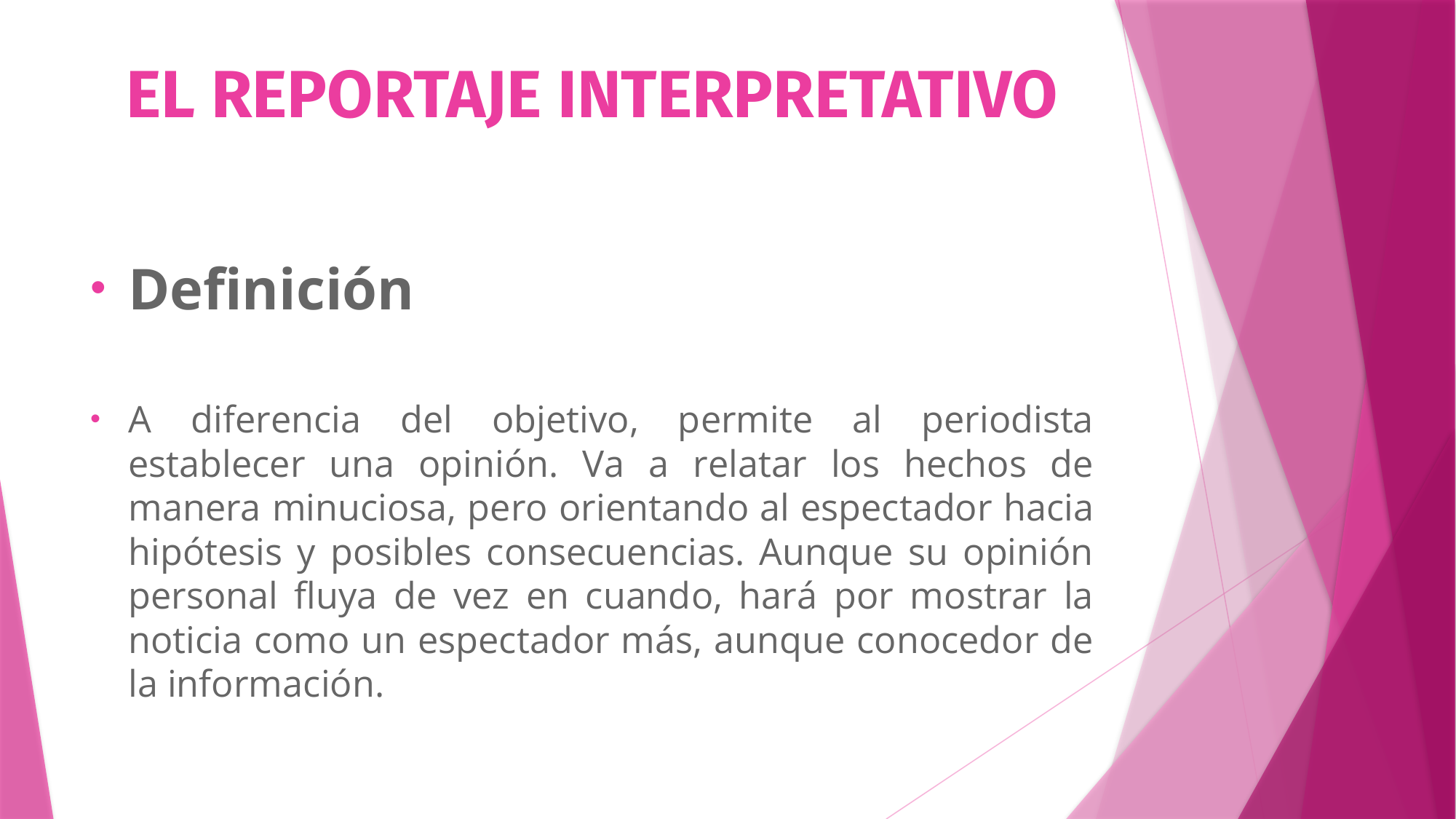

# EL REPORTAJE INTERPRETATIVO
Definición

A diferencia del objetivo, permite al periodista establecer una opinión. Va a relatar los hechos de manera minuciosa, pero orientando al espectador hacia hipótesis y posibles consecuencias. Aunque su opinión personal fluya de vez en cuando, hará por mostrar la noticia como un espectador más, aunque conocedor de la información.